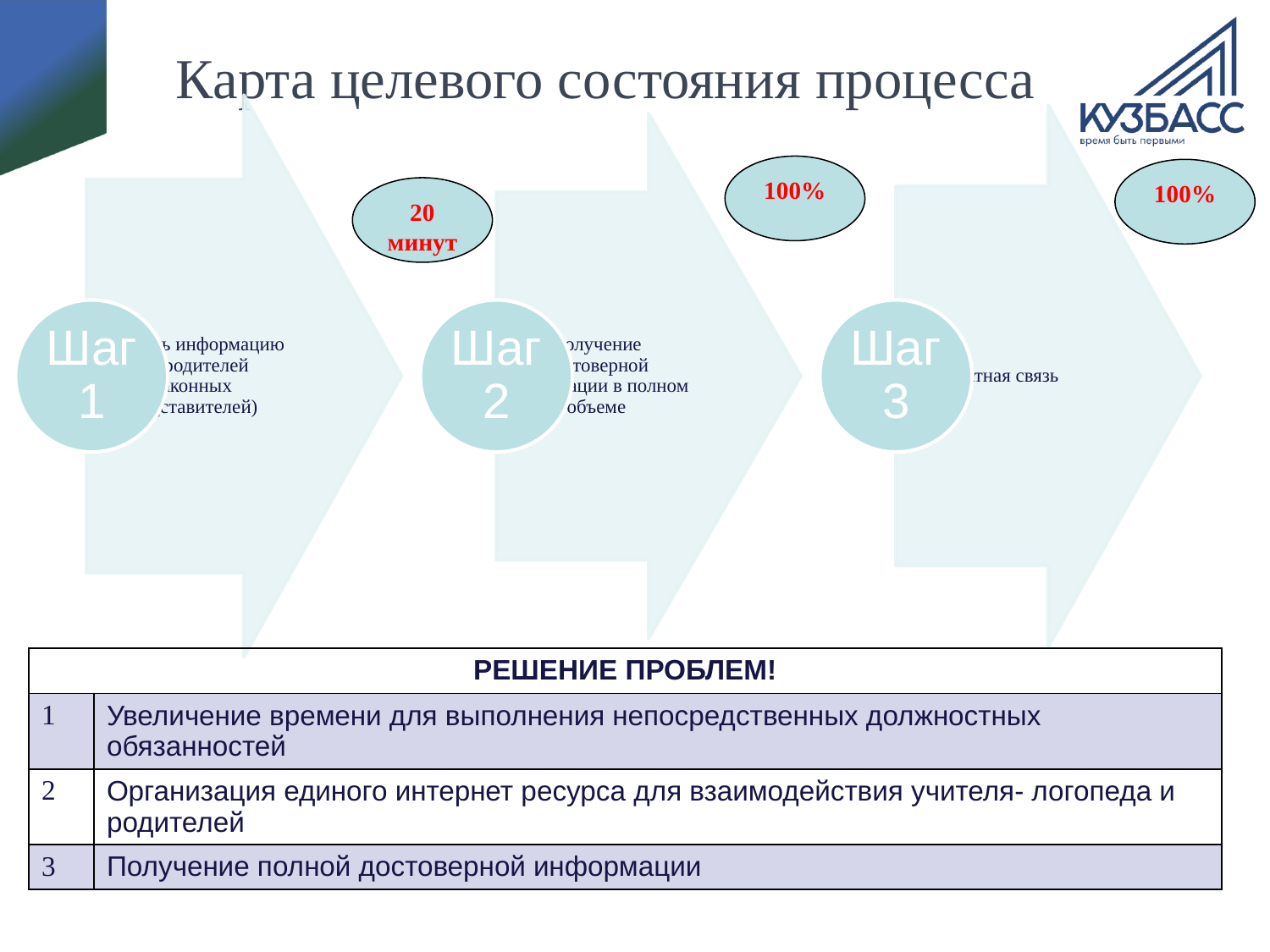

# Карта целевого состояния процесса
Передать информацию для родителей (законных представителей)
Шаг 1
Получение достоверной информации в полном объеме
Шаг 2
Обратная связь
Шаг 3
100%
100%
20 минут
| РЕШЕНИЕ ПРОБЛЕМ! |  |
| --- | --- |
| 1 | Увеличение времени для выполнения непосредственных должностных обязанностей |
| 2 | Организация единого интернет ресурса для взаимодействия учителя- логопеда и родителей |
| 3 | Получение полной достоверной информации |